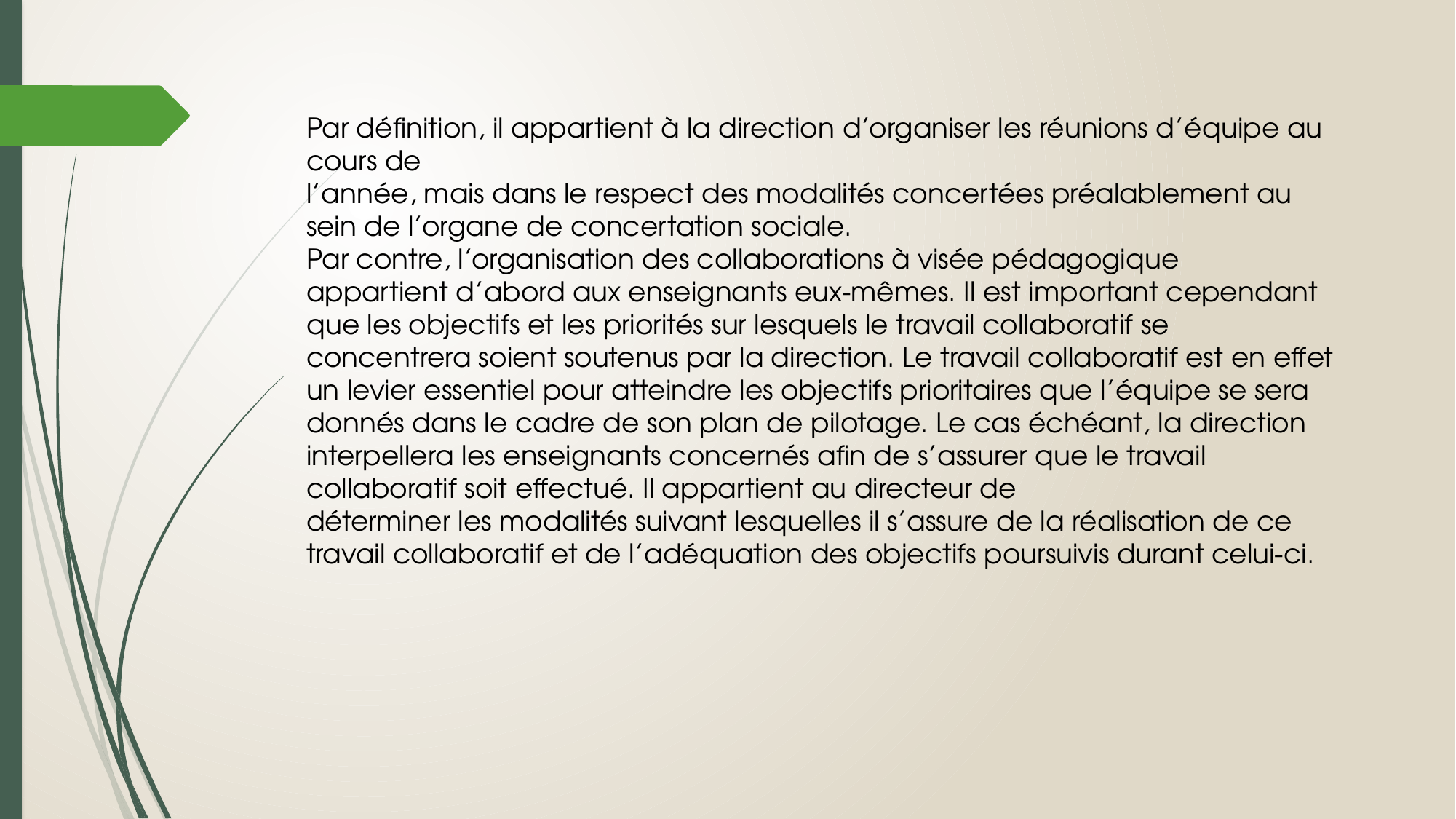

Par définition, il appartient à la direction d’organiser les réunions d’équipe au cours de
l’année, mais dans le respect des modalités concertées préalablement au sein de l’organe de concertation sociale.
Par contre, l’organisation des collaborations à visée pédagogique
appartient d’abord aux enseignants eux-mêmes. Il est important cependant que les objectifs et les priorités sur lesquels le travail collaboratif se concentrera soient soutenus par la direction. Le travail collaboratif est en effet un levier essentiel pour atteindre les objectifs prioritaires que l’équipe se sera donnés dans le cadre de son plan de pilotage. Le cas échéant, la direction interpellera les enseignants concernés afin de s’assurer que le travail collaboratif soit effectué. Il appartient au directeur de
déterminer les modalités suivant lesquelles il s’assure de la réalisation de ce travail collaboratif et de l’adéquation des objectifs poursuivis durant celui-ci.